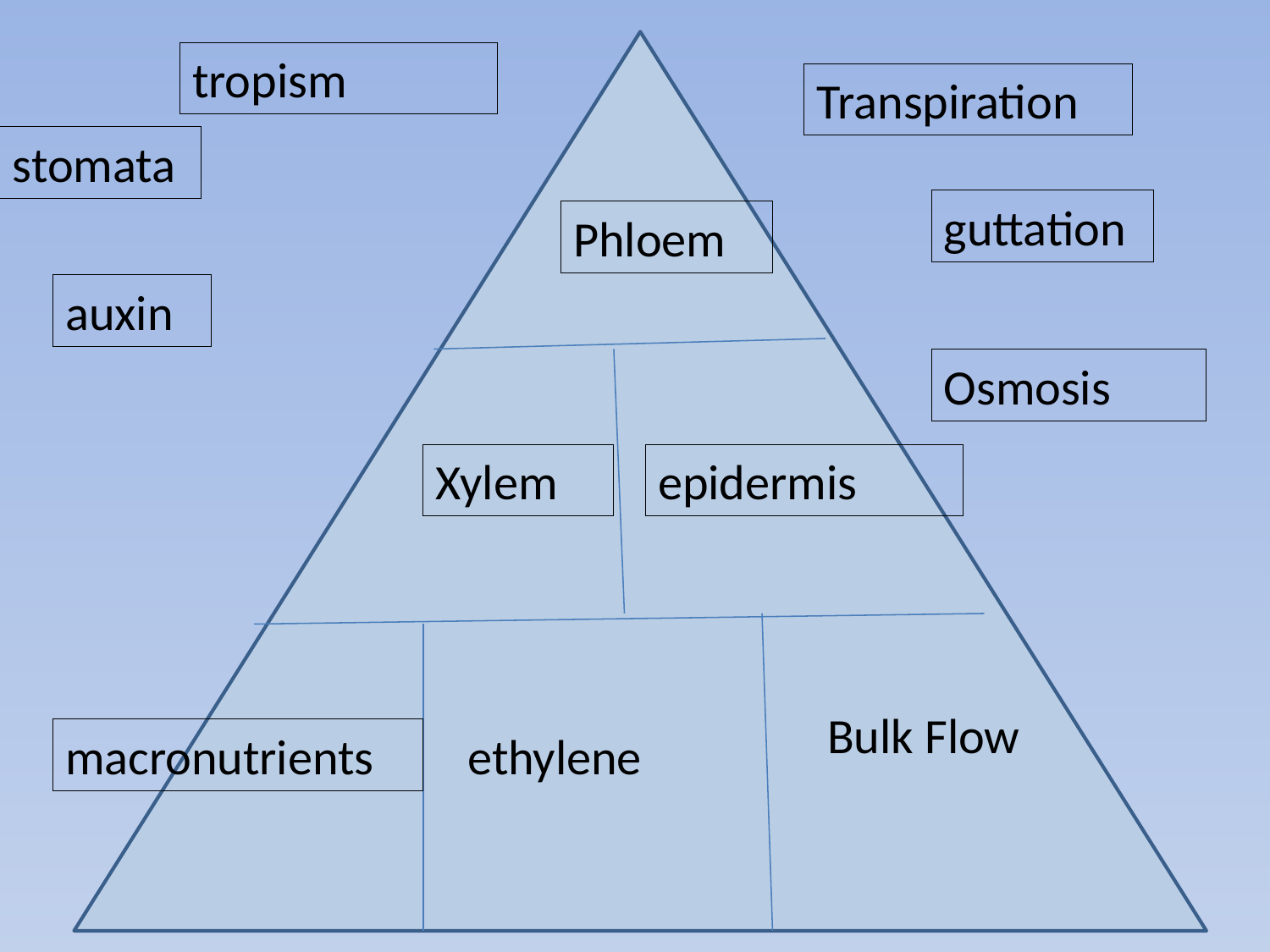

tropism
Transpiration
stomata
guttation
Phloem
auxin
Osmosis
Xylem
epidermis
Bulk Flow
macronutrients
ethylene